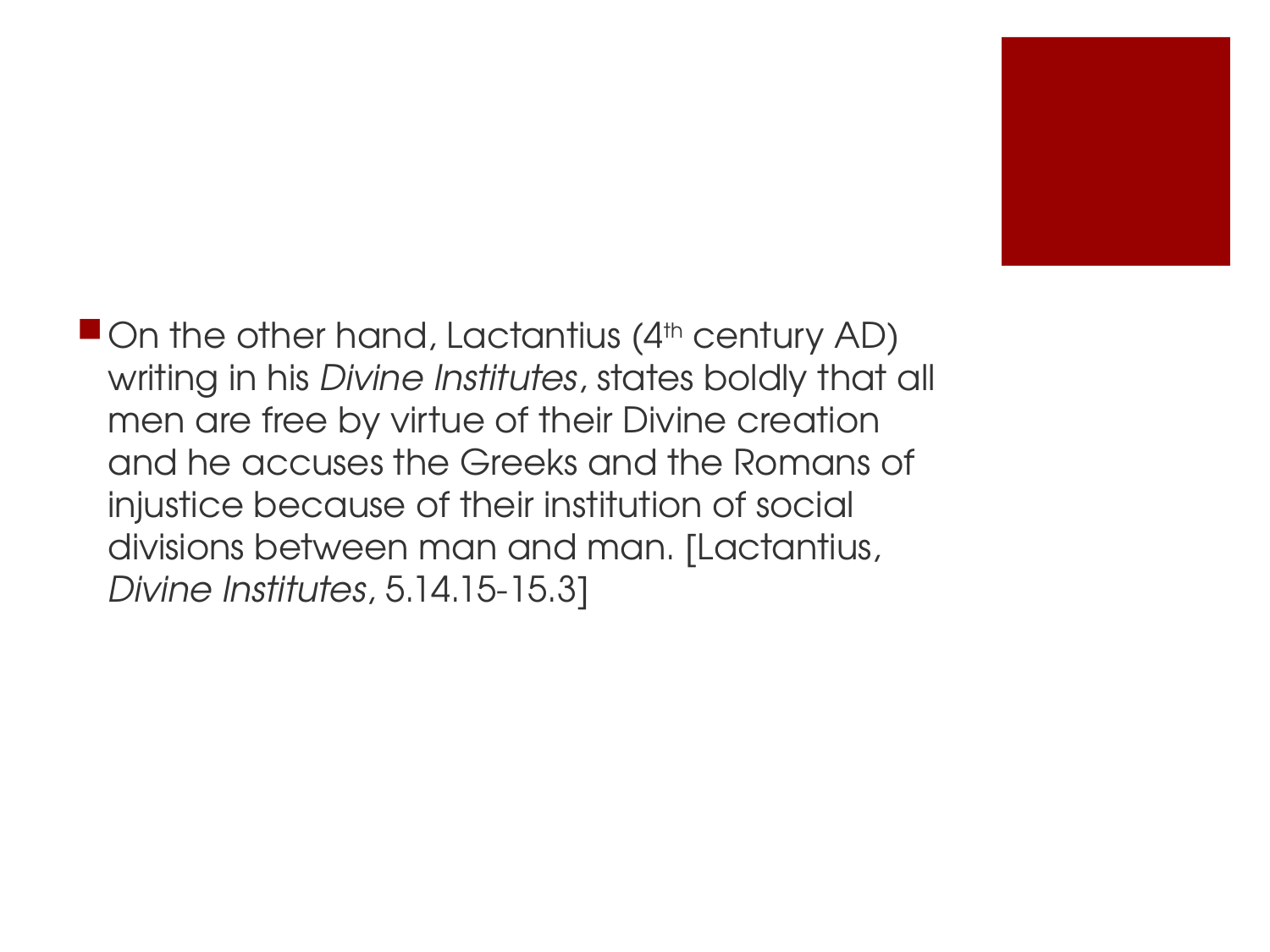

#
On the other hand, Lactantius (4th century AD) writing in his Divine Institutes, states boldly that all men are free by virtue of their Divine creation and he accuses the Greeks and the Romans of injustice because of their institution of social divisions between man and man. [Lactantius, Divine Institutes, 5.14.15-15.3]